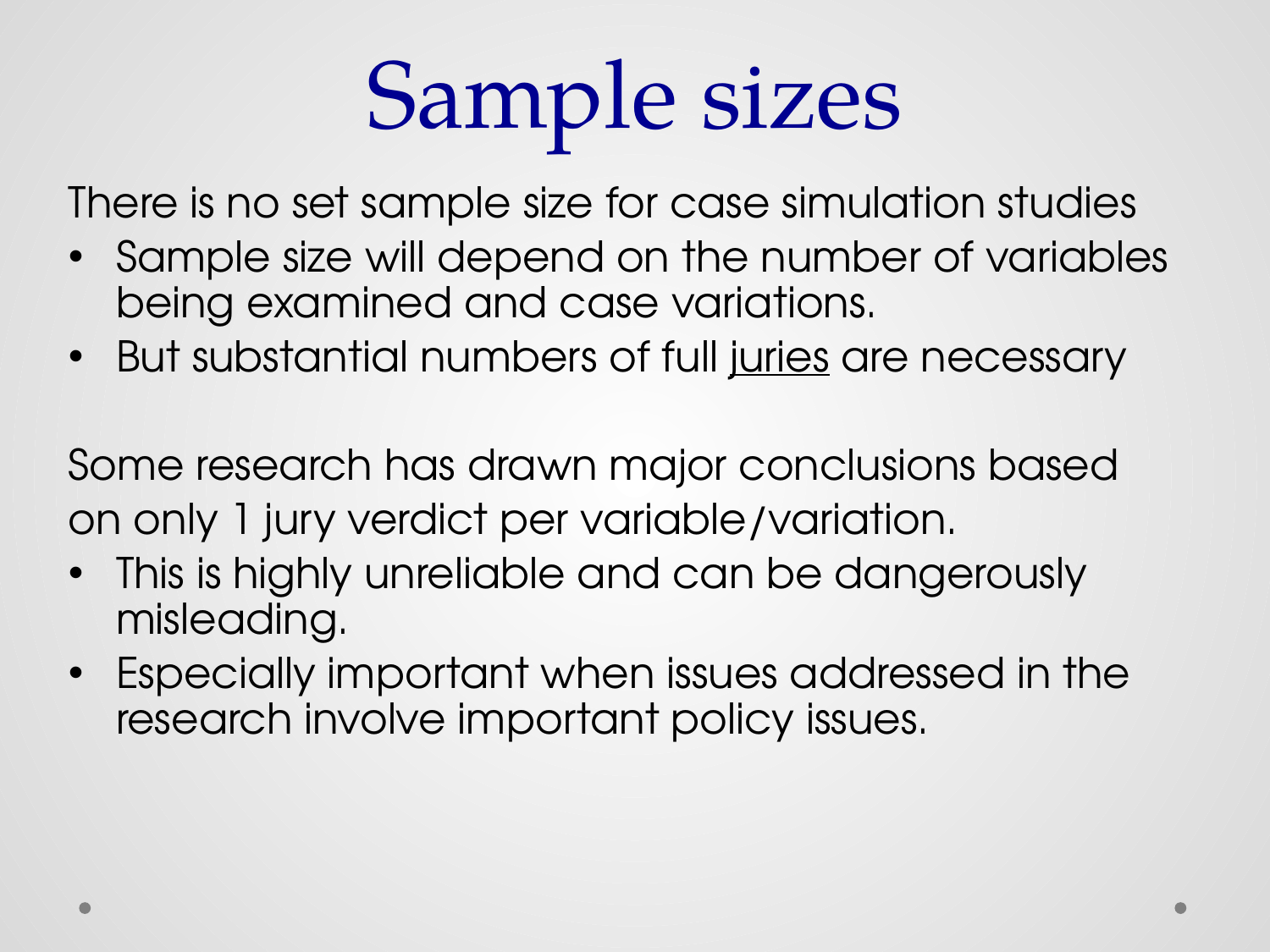

# Sample sizes
There is no set sample size for case simulation studies
Sample size will depend on the number of variables being examined and case variations.
But substantial numbers of full juries are necessary

Some research has drawn major conclusions based
on only 1 jury verdict per variable/variation.
This is highly unreliable and can be dangerously misleading.
Especially important when issues addressed in the research involve important policy issues.